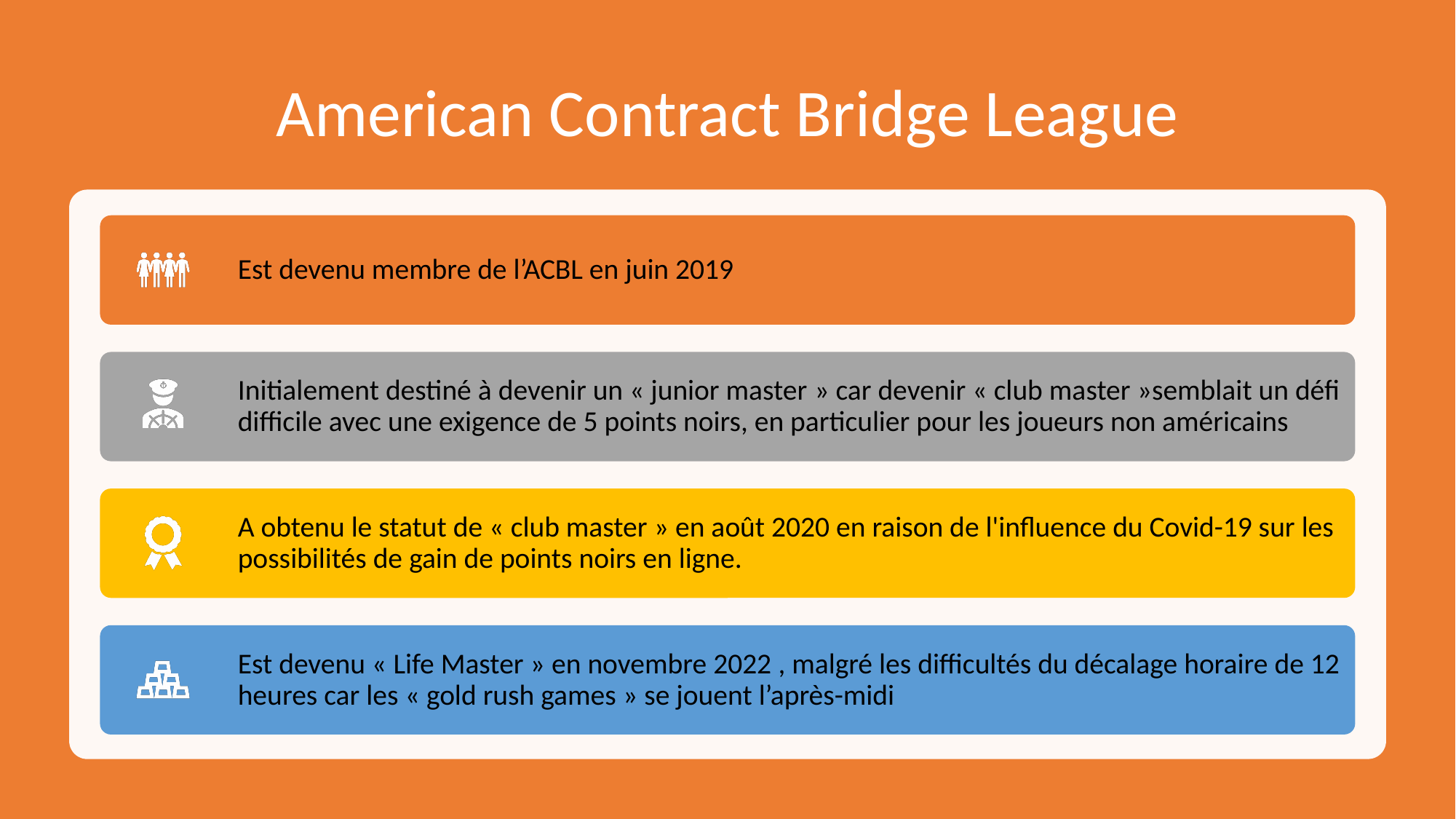

# American Contract Bridge League

Est devenu membre de l’ACBL en juin 2019
Initialement destiné à devenir un « junior master » car devenir « club master »semblait un défi difficile avec une exigence de 5 points noirs, en particulier pour les joueurs non américains
A obtenu le statut de « club master » en août 2020 en raison de l'influence du Covid-19 sur les possibilités de gain de points noirs en ligne.
Est devenu « Life Master » en novembre 2022 , malgré les difficultés du décalage horaire de 12 heures car les « gold rush games » se jouent l’après-midi